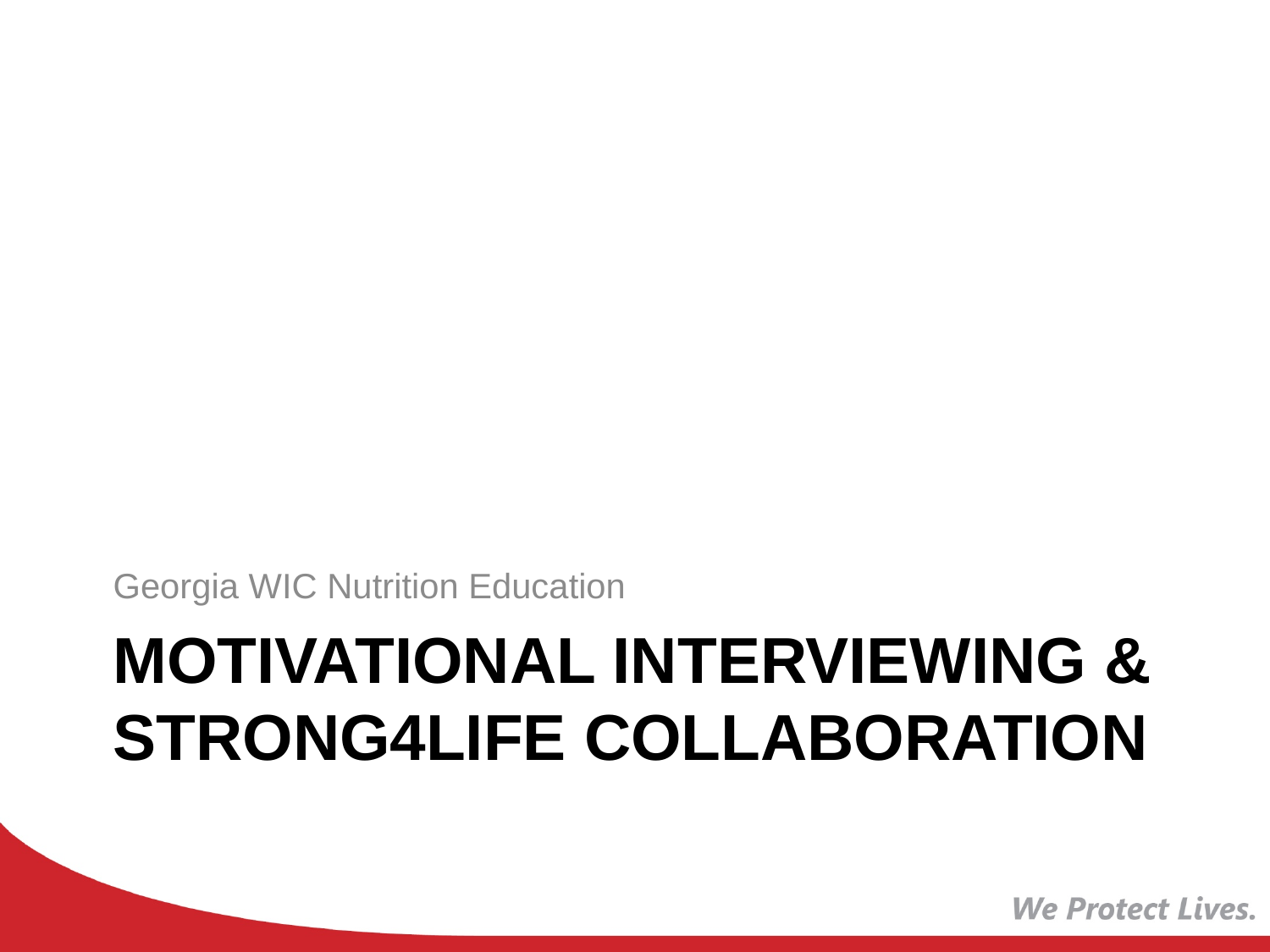

Georgia WIC Nutrition Education
# Motivational Interviewing & Strong4Life Collaboration